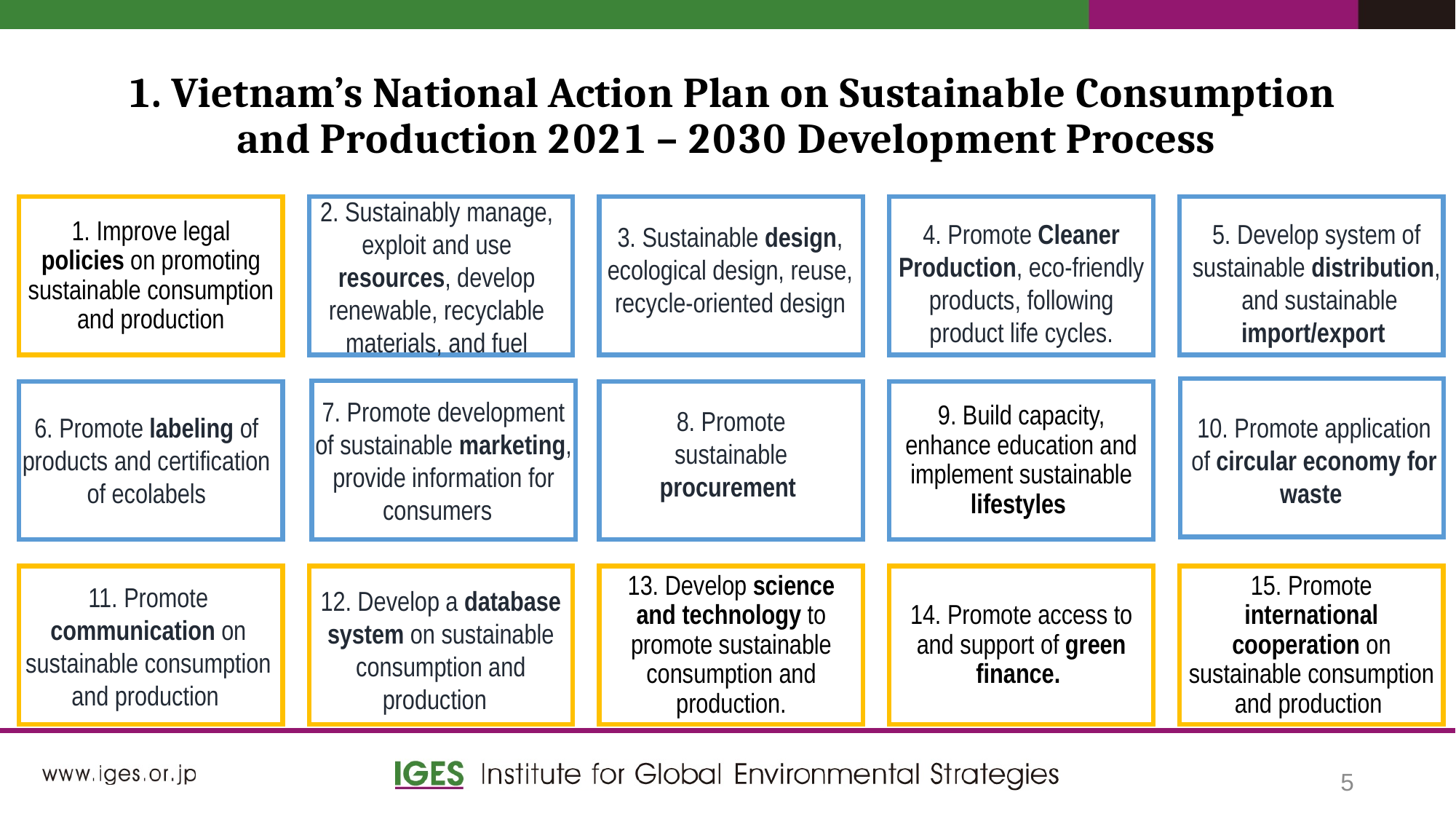

1. Vietnam’s National Action Plan on Sustainable Consumption and Production 2021 – 2030 Development Process
1. Improve legal policies on promoting sustainable consumption and production

9. Build capacity, enhance education and implement sustainable lifestyles

13. Develop science and technology to promote sustainable consumption and production.
14. Promote access to and support of green finance.
15. Promote international cooperation on sustainable consumption and production
2. Sustainably manage, exploit and use resources, develop renewable, recyclable materials, and fuel
4. Promote Cleaner Production, eco-friendly products, following product life cycles.
5. Develop system of sustainable distribution,  and sustainable import/export
3. Sustainable design, ecological design, reuse, recycle-oriented design
7. Promote development of sustainable marketing, provide information for consumers

8. Promote sustainable procurement
6. Promote labeling of products and certification of ecolabels
10. Promote application of circular economy for waste
11. Promote communication on sustainable consumption and production
12. Develop a database system on sustainable consumption and production
5